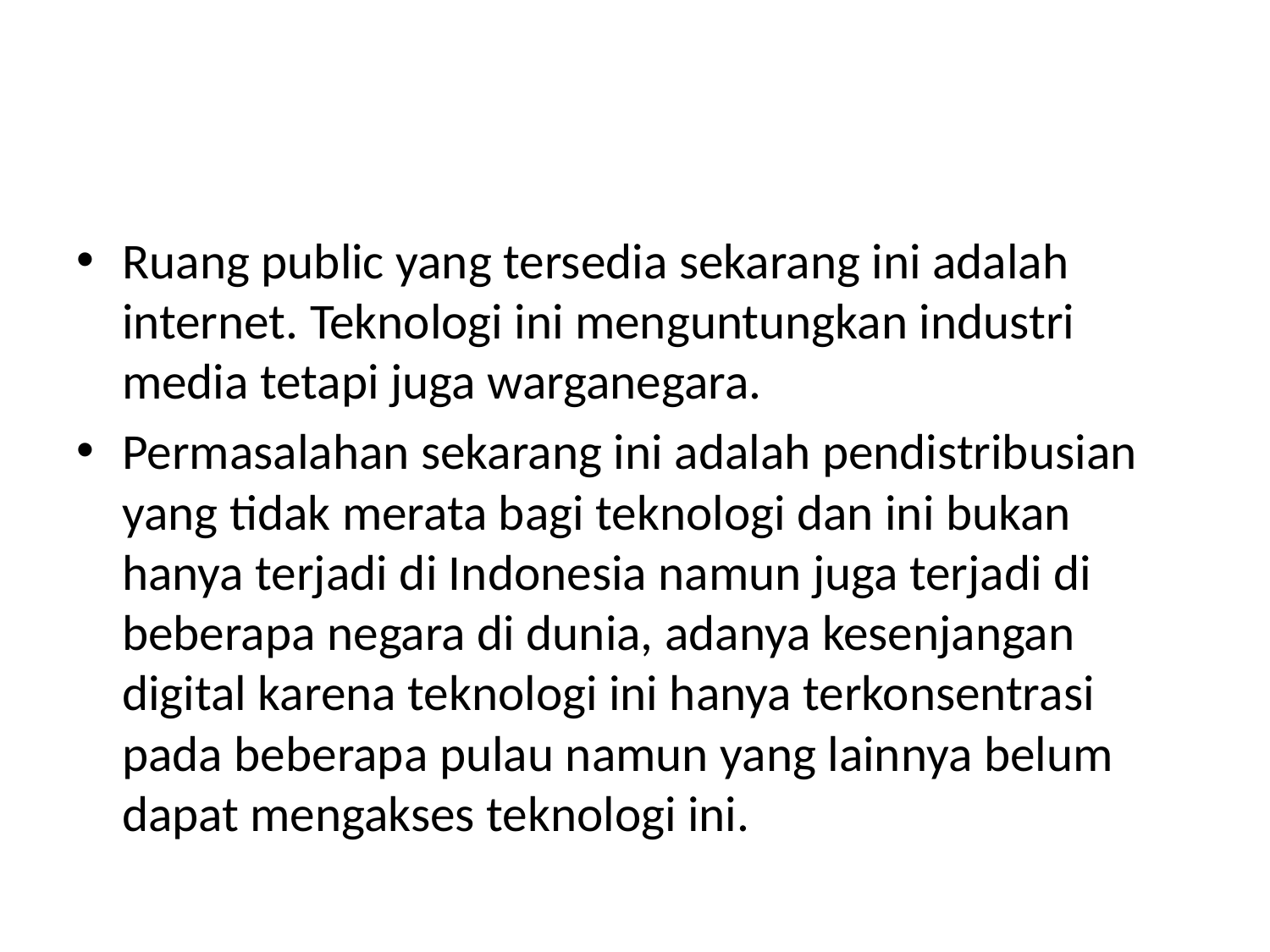

#
Ruang public yang tersedia sekarang ini adalah internet. Teknologi ini menguntungkan industri media tetapi juga warganegara.
Permasalahan sekarang ini adalah pendistribusian yang tidak merata bagi teknologi dan ini bukan hanya terjadi di Indonesia namun juga terjadi di beberapa negara di dunia, adanya kesenjangan digital karena teknologi ini hanya terkonsentrasi pada beberapa pulau namun yang lainnya belum dapat mengakses teknologi ini.